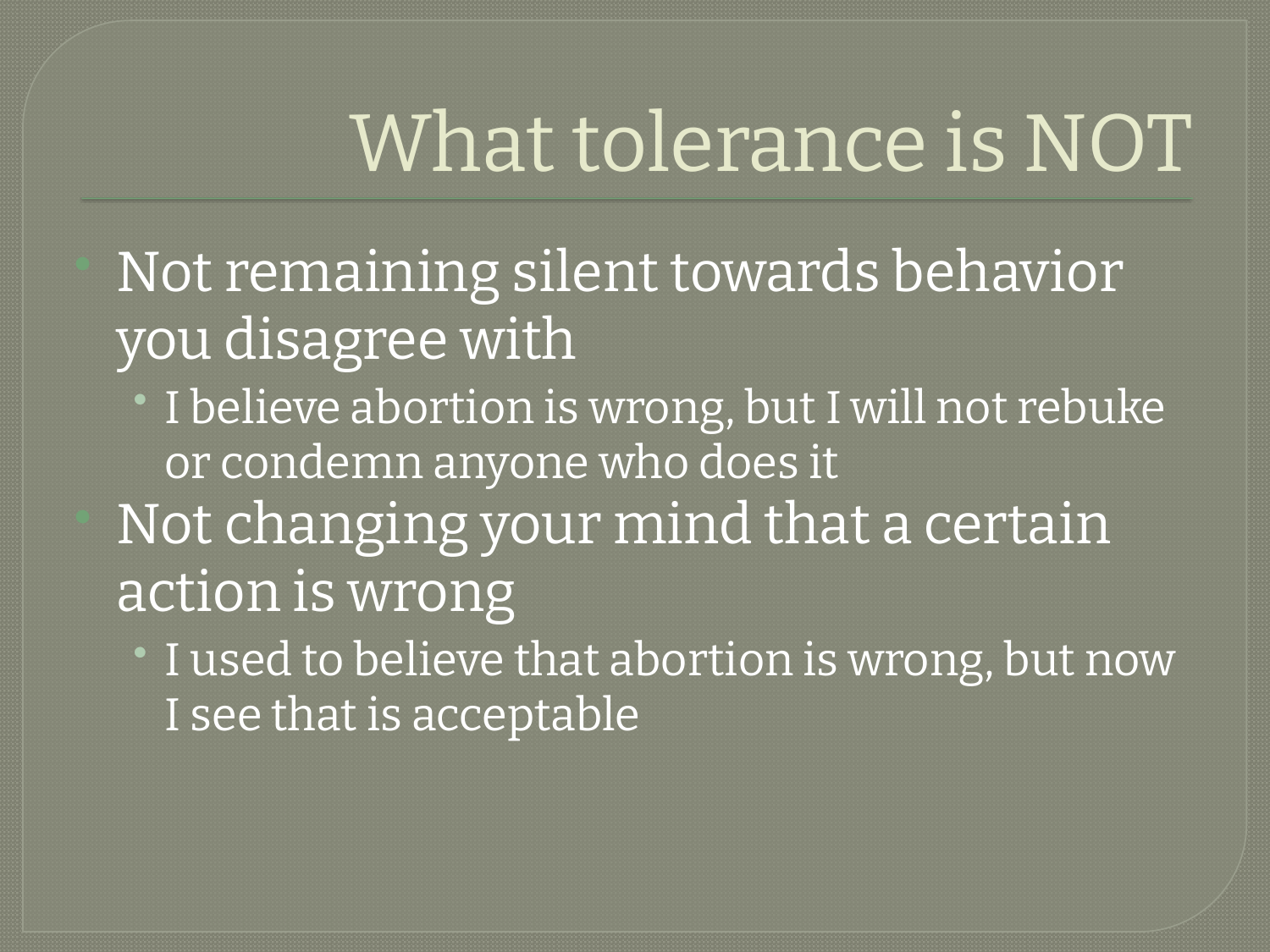

# What tolerance is NOT
Not remaining silent towards behavior you disagree with
I believe abortion is wrong, but I will not rebuke or condemn anyone who does it
Not changing your mind that a certain action is wrong
I used to believe that abortion is wrong, but now I see that is acceptable